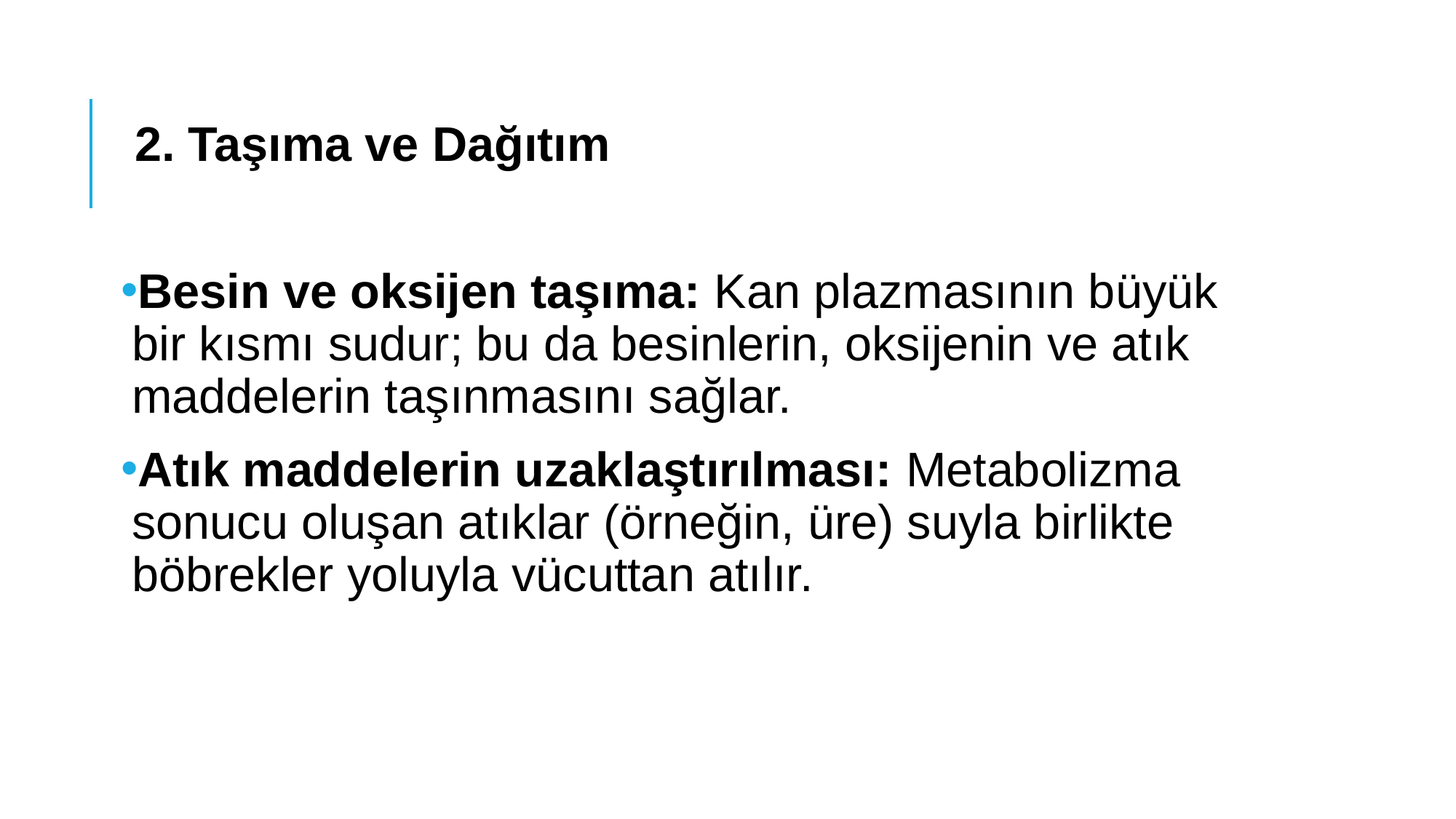

2. Taşıma ve Dağıtım

Besin ve oksijen taşıma: Kan plazmasının büyük bir kısmı sudur; bu da besinlerin, oksijenin ve atık maddelerin taşınmasını sağlar.
Atık maddelerin uzaklaştırılması: Metabolizma sonucu oluşan atıklar (örneğin, üre) suyla birlikte böbrekler yoluyla vücuttan atılır.